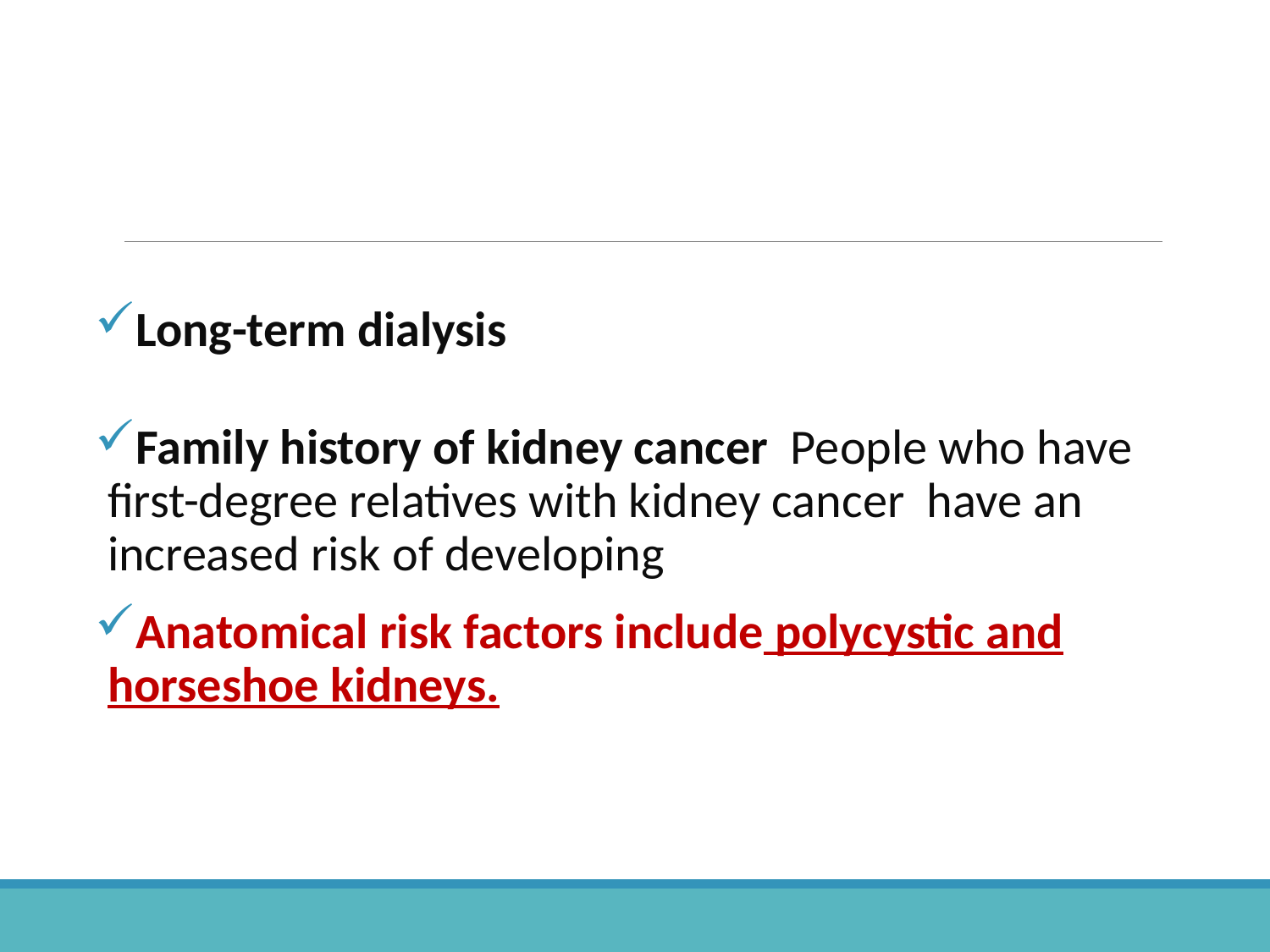

#

Long-term dialysis

Family history of kidney cancer  People who have first-degree relatives with kidney cancer  have an increased risk of developing
Anatomical risk factors include polycystic and horseshoe kidneys.